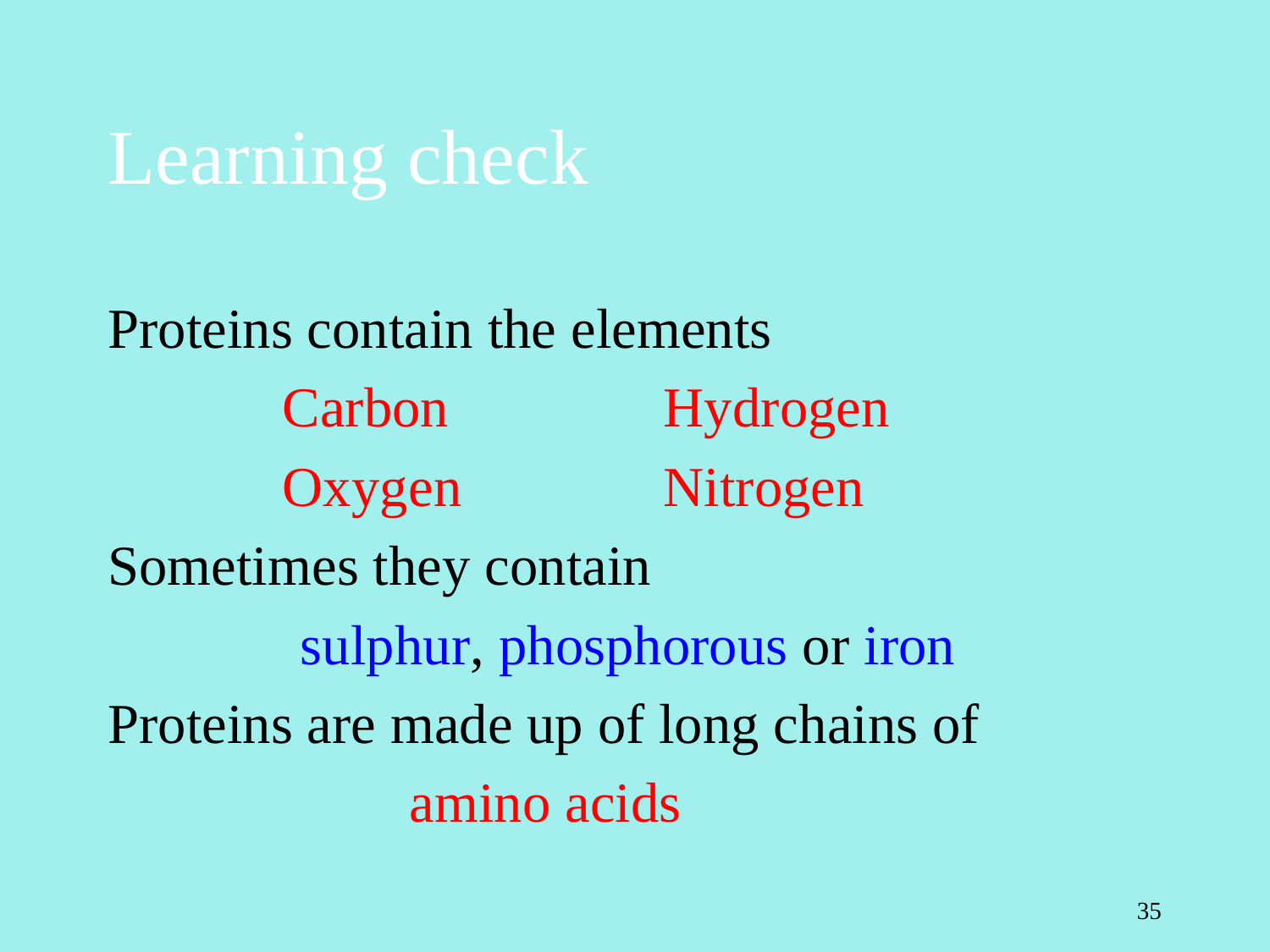

# Learning check
Proteins contain the elements
		Carbon 		Hydrogen
		Oxygen 		Nitrogen
Sometimes they contain
sulphur, phosphorous or iron
Proteins are made up of long chains of
			amino acids
35